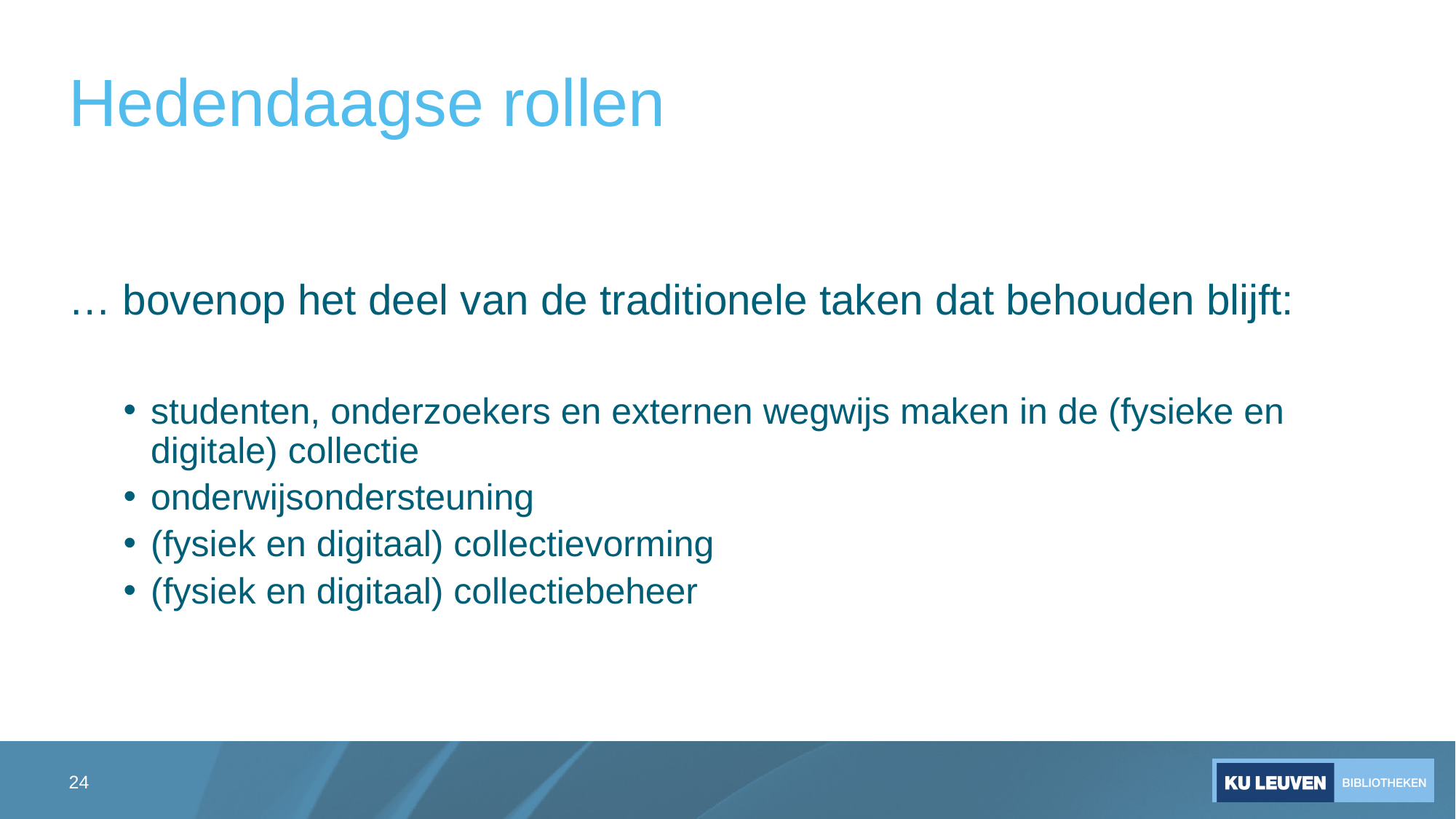

# Hedendaagse rollen

… bovenop het deel van de traditionele taken dat behouden blijft:

studenten, onderzoekers en externen wegwijs maken in de (fysieke en digitale) collectie
onderwijsondersteuning
(fysiek en digitaal) collectievorming
(fysiek en digitaal) collectiebeheer

24